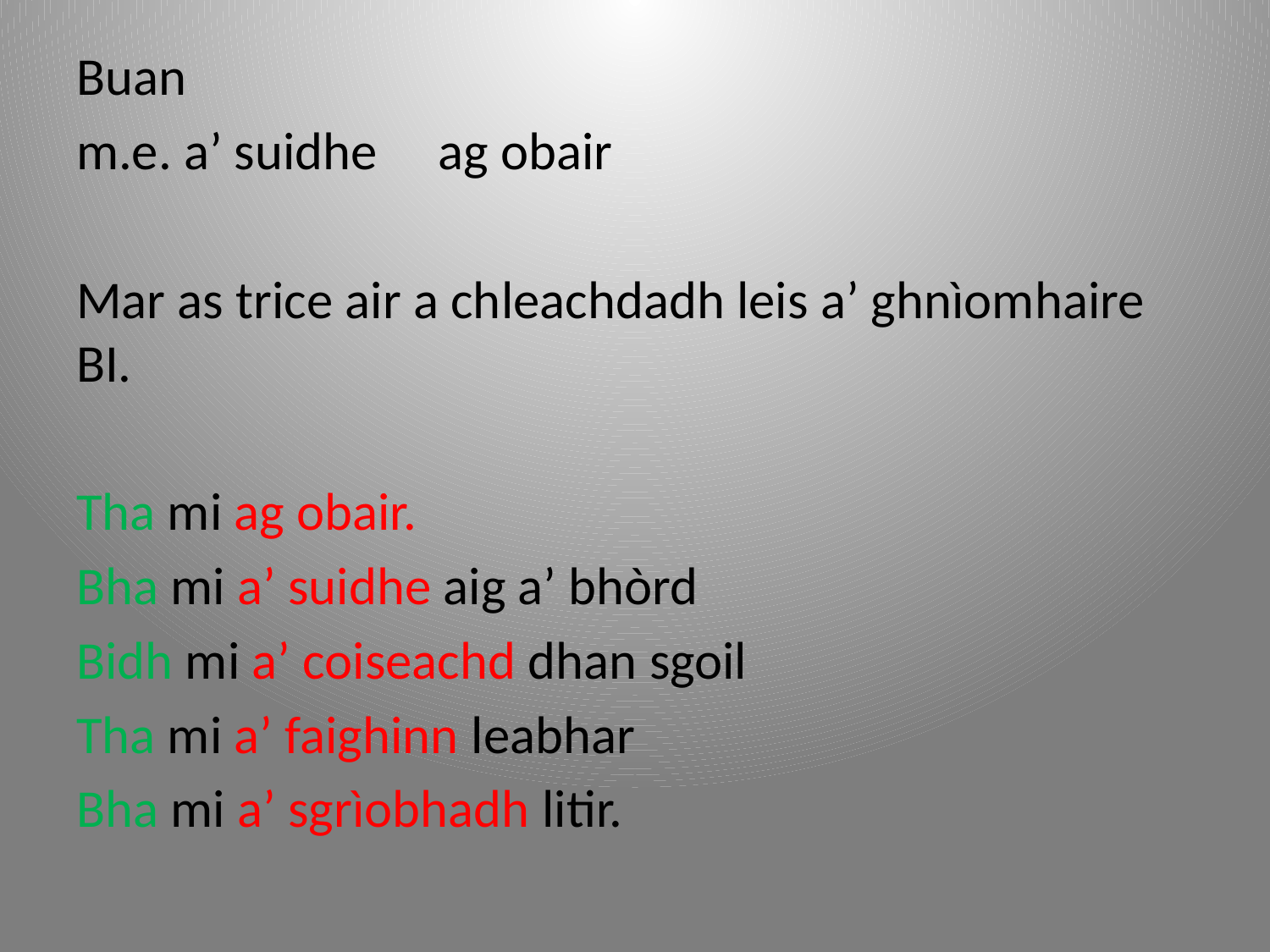

Buan
m.e. a’ suidhe     ag obair

Mar as trice air a chleachdadh leis a’ ghnìomhaire BI.

Tha mi ag obair.
Bha mi a’ suidhe aig a’ bhòrd
Bidh mi a’ coiseachd dhan sgoil
Tha mi a’ faighinn leabhar
Bha mi a’ sgrìobhadh litir.